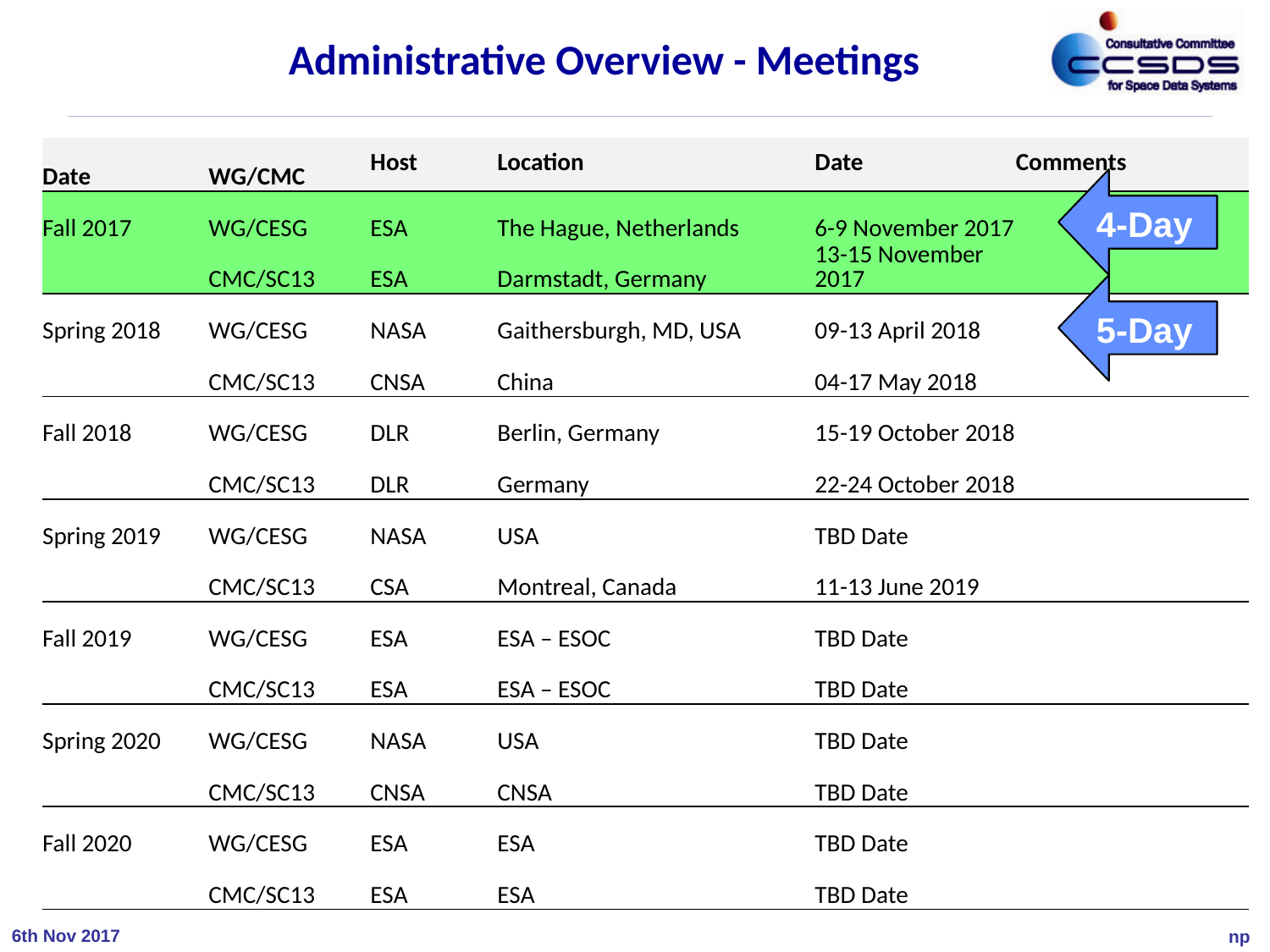

Administrative Overview - Meetings
| Date | WG/CMC | Host | Location | Date | Comments |
| --- | --- | --- | --- | --- | --- |
| Fall 2017 | WG/CESG | ESA | The Hague, Netherlands | 6-9 November 2017 |  |
|  | CMC/SC13 | ESA | Darmstadt, Germany | 13-15 November 2017 |  |
| Spring 2018 | WG/CESG | NASA | Gaithersburgh, MD, USA | 09-13 April 2018 |  |
|  | CMC/SC13 | CNSA | China | 04-17 May 2018 |  |
| Fall 2018 | WG/CESG | DLR | Berlin, Germany | 15-19 October 2018 |  |
|  | CMC/SC13 | DLR | Germany | 22-24 October 2018 |  |
| Spring 2019 | WG/CESG | NASA | USA | TBD Date |  |
|  | CMC/SC13 | CSA | Montreal, Canada | 11-13 June 2019 |  |
| Fall 2019 | WG/CESG | ESA | ESA – ESOC | TBD Date |  |
|  | CMC/SC13 | ESA | ESA – ESOC | TBD Date |  |
| Spring 2020 | WG/CESG | NASA | USA | TBD Date |  |
|  | CMC/SC13 | CNSA | CNSA | TBD Date |  |
| Fall 2020 | WG/CESG | ESA | ESA | TBD Date |  |
|  | CMC/SC13 | ESA | ESA | TBD Date |  |
4-Day
5-Day